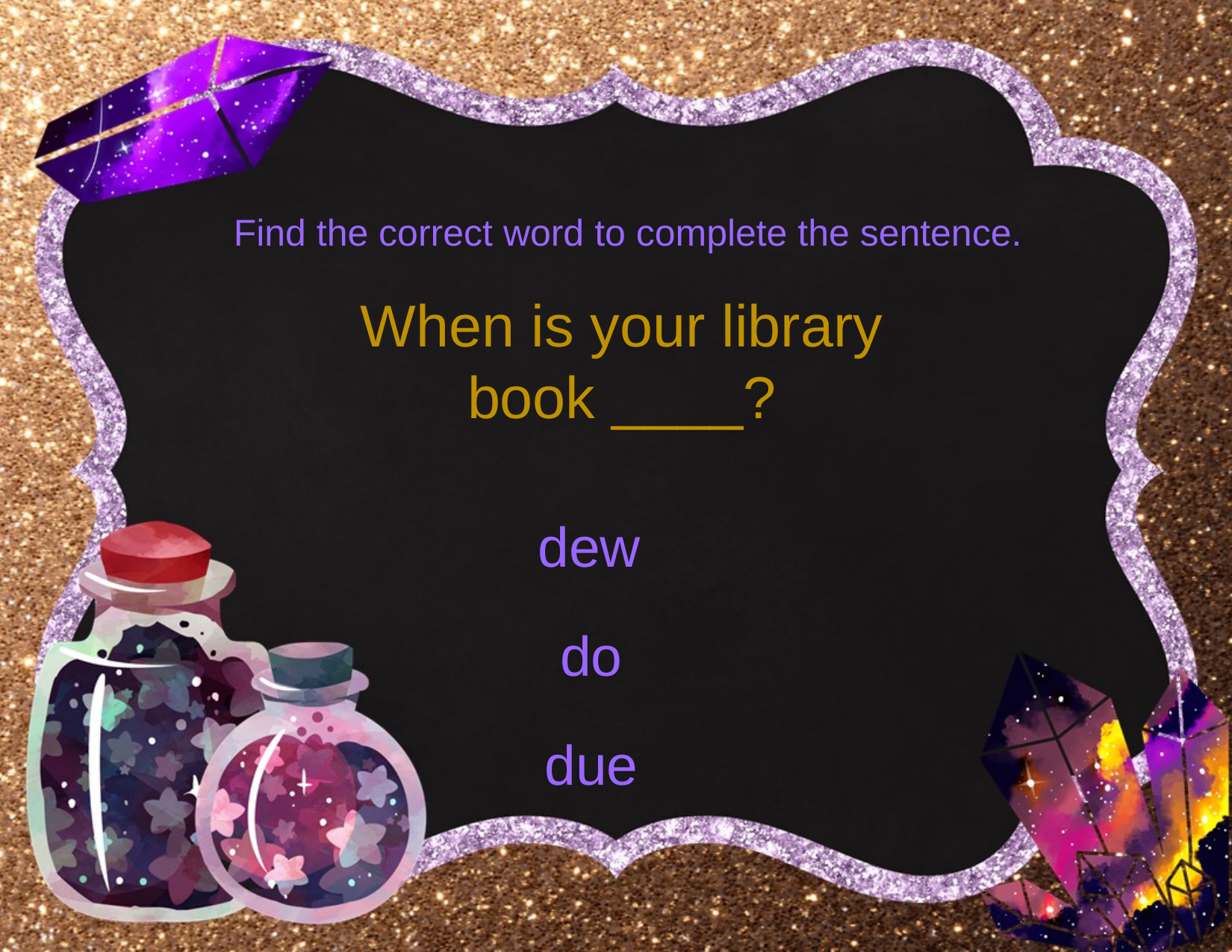

Find the correct word to complete the sentence.
When is your library
book ____?
dew
do
due